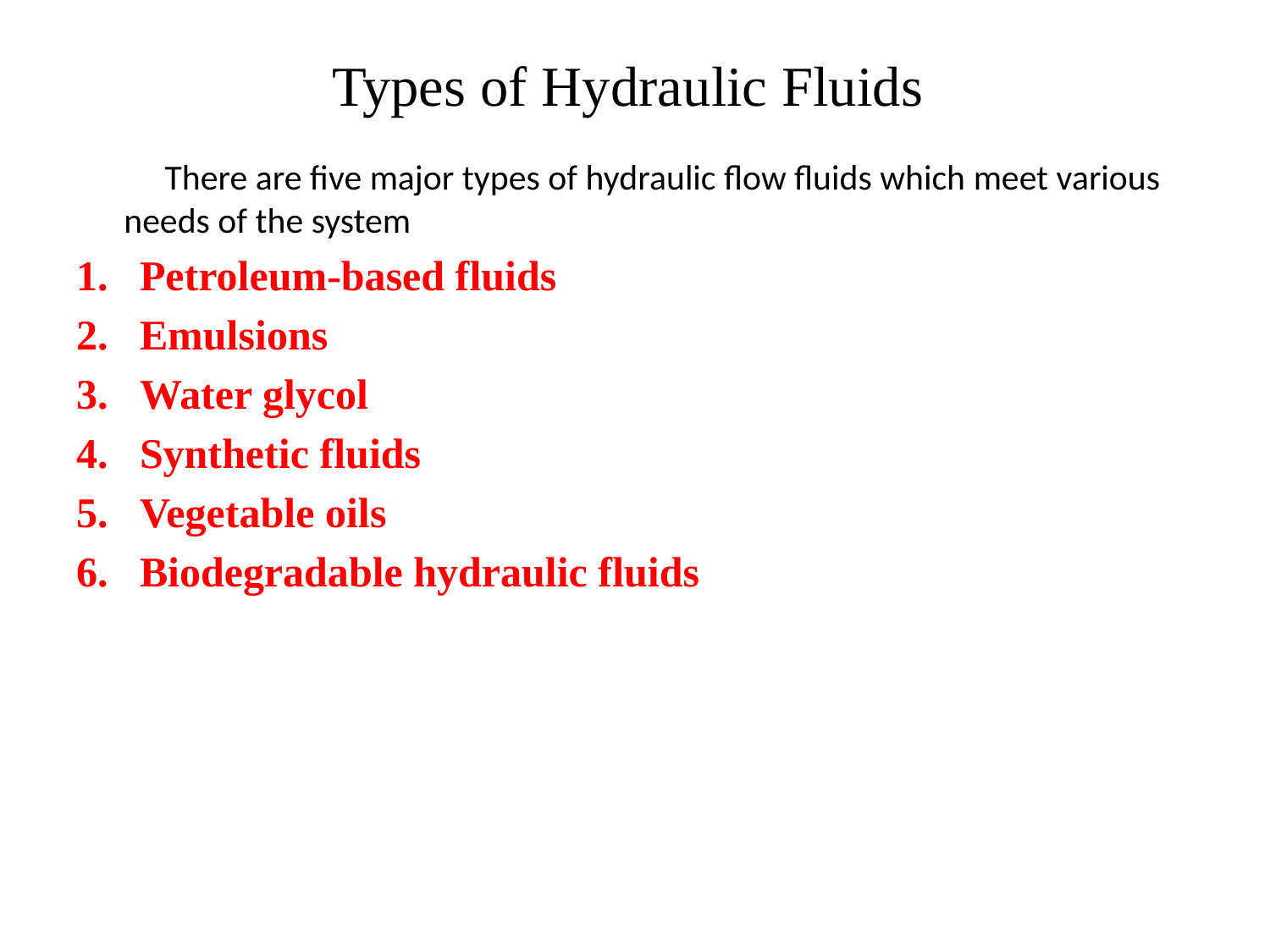

# Types of Hydraulic Fluids
           There are five major types of hydraulic flow fluids which meet various needs of the system
Petroleum-based fluids
Emulsions
Water glycol
Synthetic fluids
Vegetable oils
Biodegradable hydraulic fluids